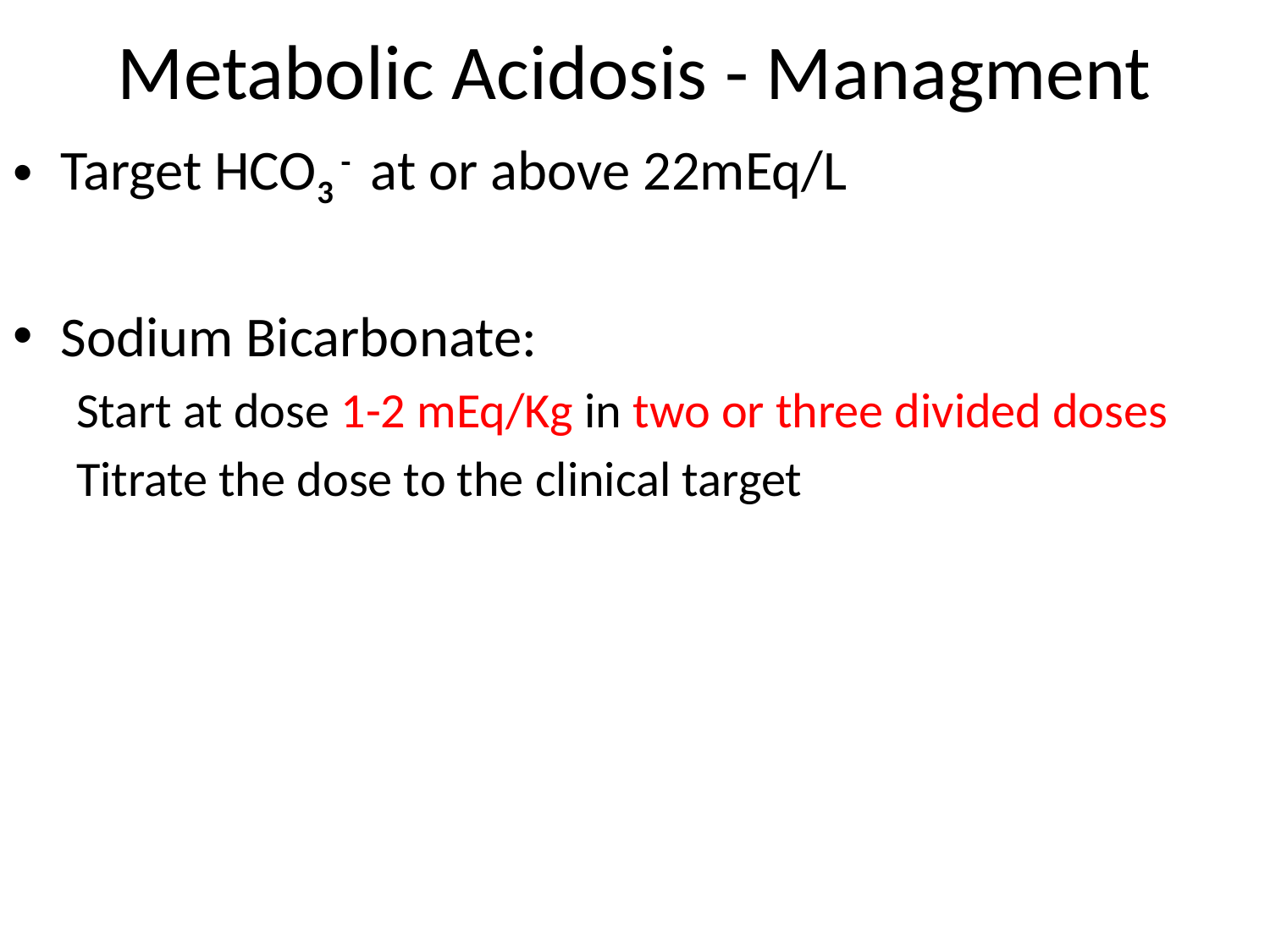

# Metabolic Acidosis - Managment
Target HCO3 -  at or above 22mEq/L

Sodium Bicarbonate:
Start at dose 1-2 mEq/Kg in two or three divided doses
Titrate the dose to the clinical target